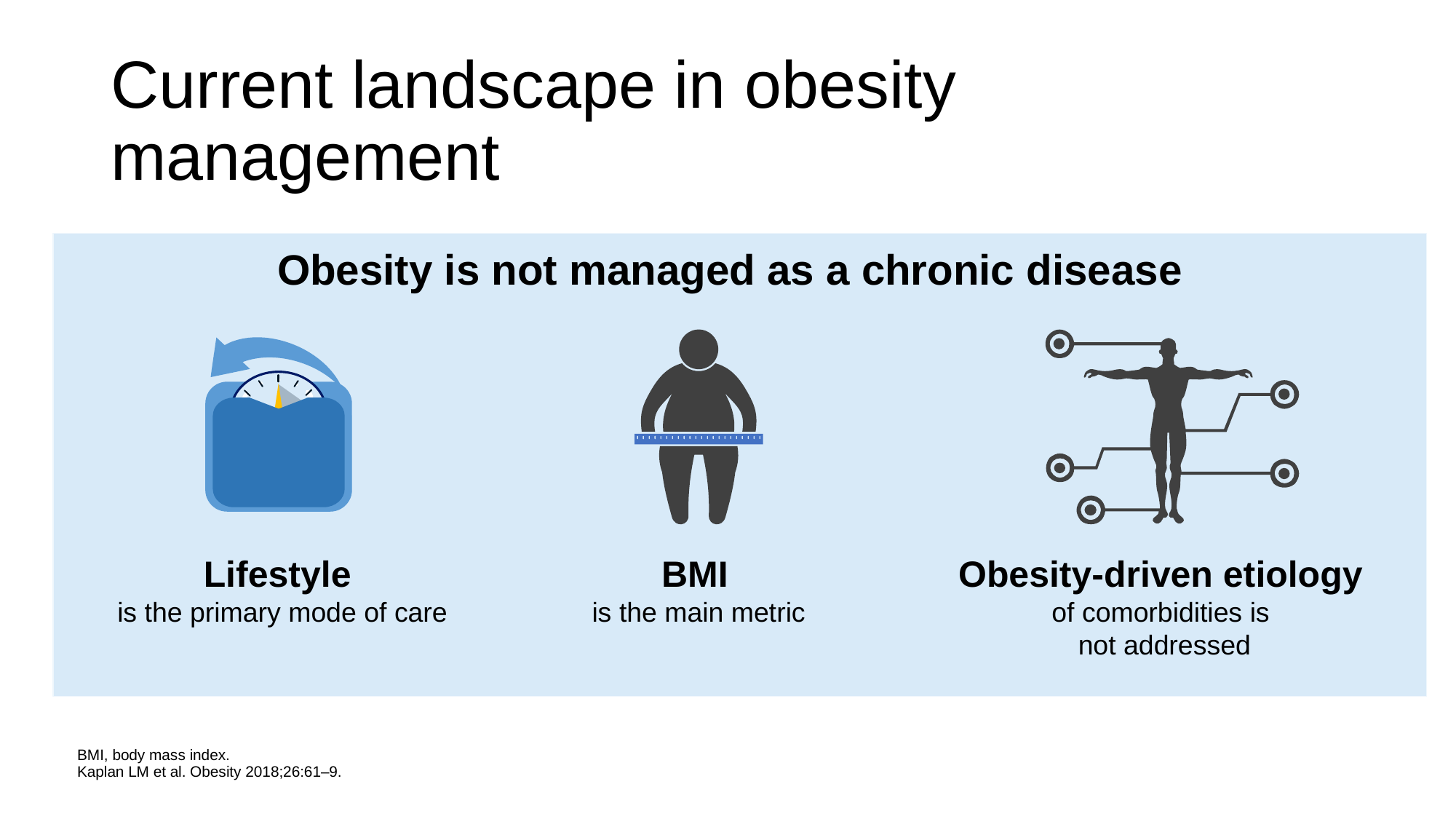

# Current landscape in obesity management

Obesity is not managed as a chronic disease

Lifestyle 
is the primary mode of care
BMI
is the main metric
Obesity-driven etiology
of comorbidities is
not addressed
BMI, body mass index.
Kaplan LM et al. Obesity 2018;26:61–9.